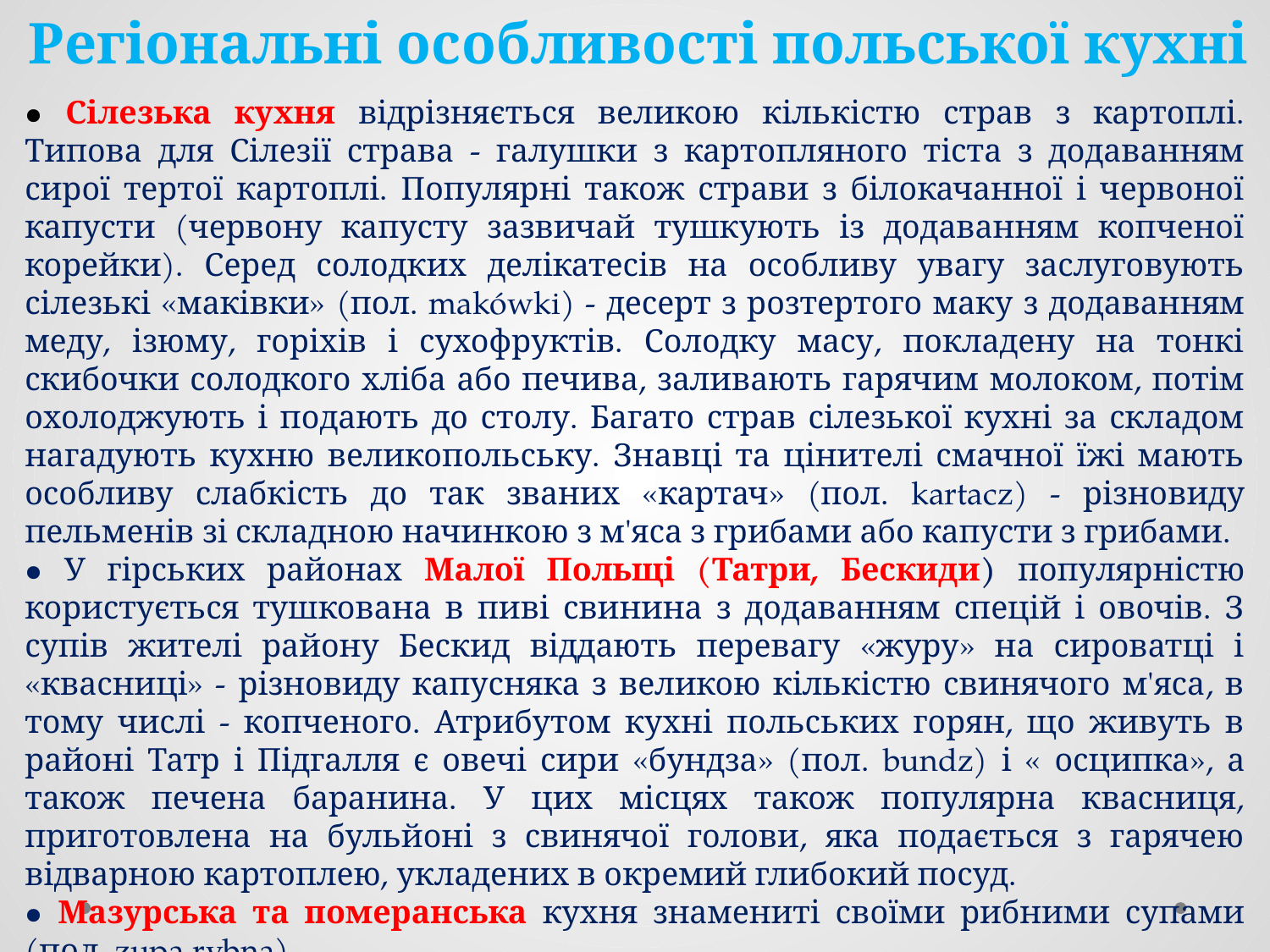

Регіональні особливості польської кухні
• Сілезька кухня відрізняється великою кількістю страв з картоплі. Типова для Сілезії страва - галушки з картопляного тіста з додаванням сирої тертої картоплі. Популярні також страви з білокачанної і червоної капусти (червону капусту зазвичай тушкують із додаванням копченої корейки). Серед солодких делікатесів на особливу увагу заслуговують сілезькі «маківки» (пол. makówki) - десерт з розтертого маку з додаванням меду, ізюму, горіхів і сухофруктів. Солодку масу, покладену на тонкі скибочки солодкого хліба або печива, заливають гарячим молоком, потім охолоджують і подають до столу. Багато страв сілезької кухні за складом нагадують кухню великопольську. Знавці та цінителі смачної їжі мають особливу слабкість до так званих «картач» (пол. kartacz) - різновиду пельменів зі складною начинкою з м'яса з грибами або капусти з грибами.
• У гірських районах Малої Польщі (Татри, Бескиди) популярністю користується тушкована в пиві свинина з додаванням спецій і овочів. З супів жителі району Бескид віддають перевагу «журу» на сироватці і «квасниці» - різновиду капусняка з великою кількістю свинячого м'яса, в тому числі - копченого. Атрибутом кухні польських горян, що живуть в районі Татр і Підгалля є овечі сири «бундза» (пол. bundz) і « осципка», а також печена баранина. У цих місцях також популярна квасниця, приготовлена на бульйоні з свинячої голови, яка подається з гарячею відварною картоплею, укладених в окремий глибокий посуд.
• Мазурська та померанська кухня знамениті своїми рибними супами (пол. zupa rybna).